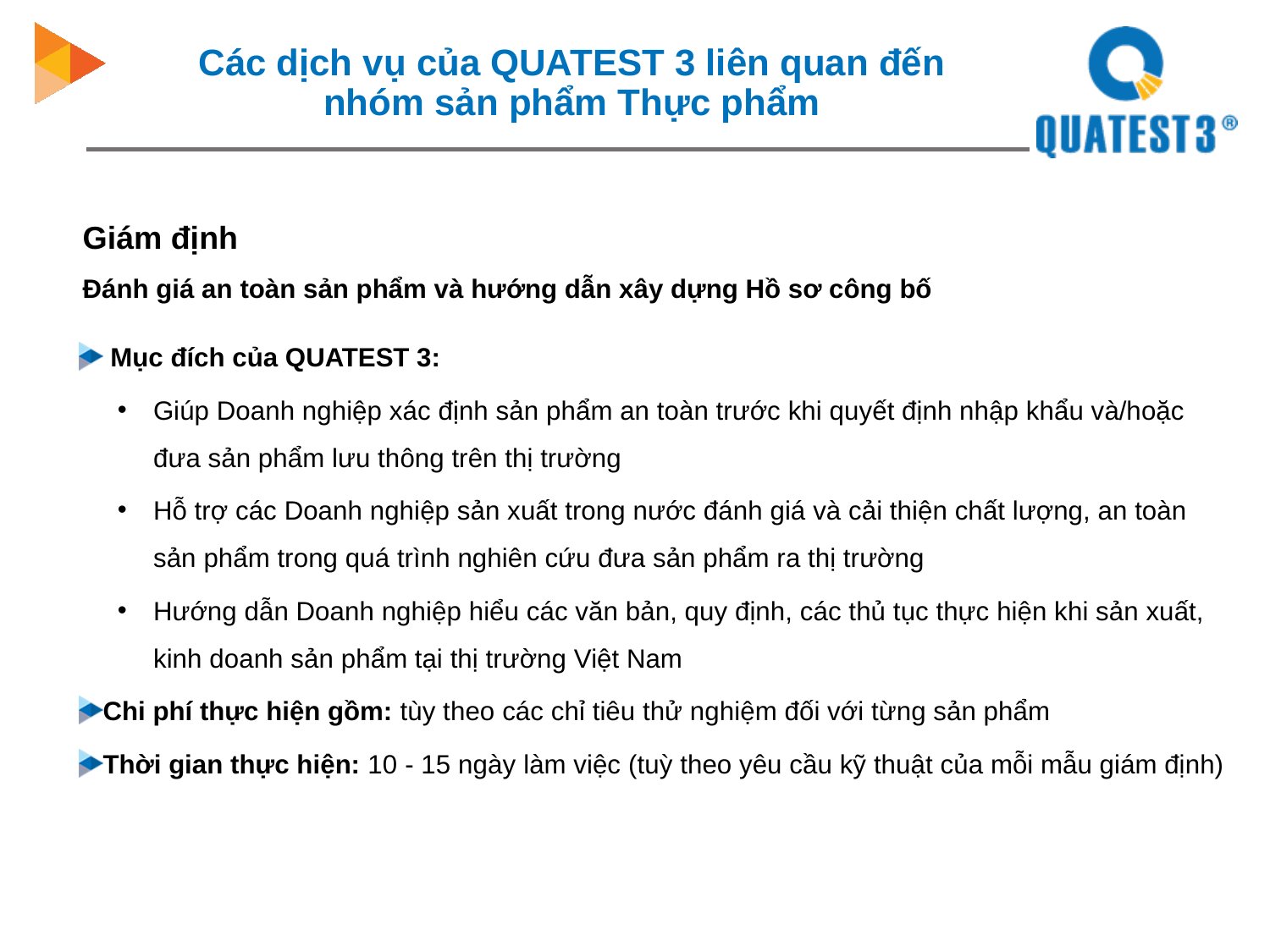

# Các dịch vụ của QUATEST 3 liên quan đến nhóm sản phẩm Thực phẩm
Giám định
Đánh giá an toàn sản phẩm và hướng dẫn xây dựng Hồ sơ công bố

 Mục đích của QUATEST 3:
Giúp Doanh nghiệp xác định sản phẩm an toàn trước khi quyết định nhập khẩu và/hoặc đưa sản phẩm lưu thông trên thị trường
Hỗ trợ các Doanh nghiệp sản xuất trong nước đánh giá và cải thiện chất lượng, an toàn sản phẩm trong quá trình nghiên cứu đưa sản phẩm ra thị trường
Hướng dẫn Doanh nghiệp hiểu các văn bản, quy định, các thủ tục thực hiện khi sản xuất, kinh doanh sản phẩm tại thị trường Việt Nam
Chi phí thực hiện gồm: tùy theo các chỉ tiêu thử nghiệm đối với từng sản phẩm
Thời gian thực hiện: 10 - 15 ngày làm việc (tuỳ theo yêu cầu kỹ thuật của mỗi mẫu giám định)